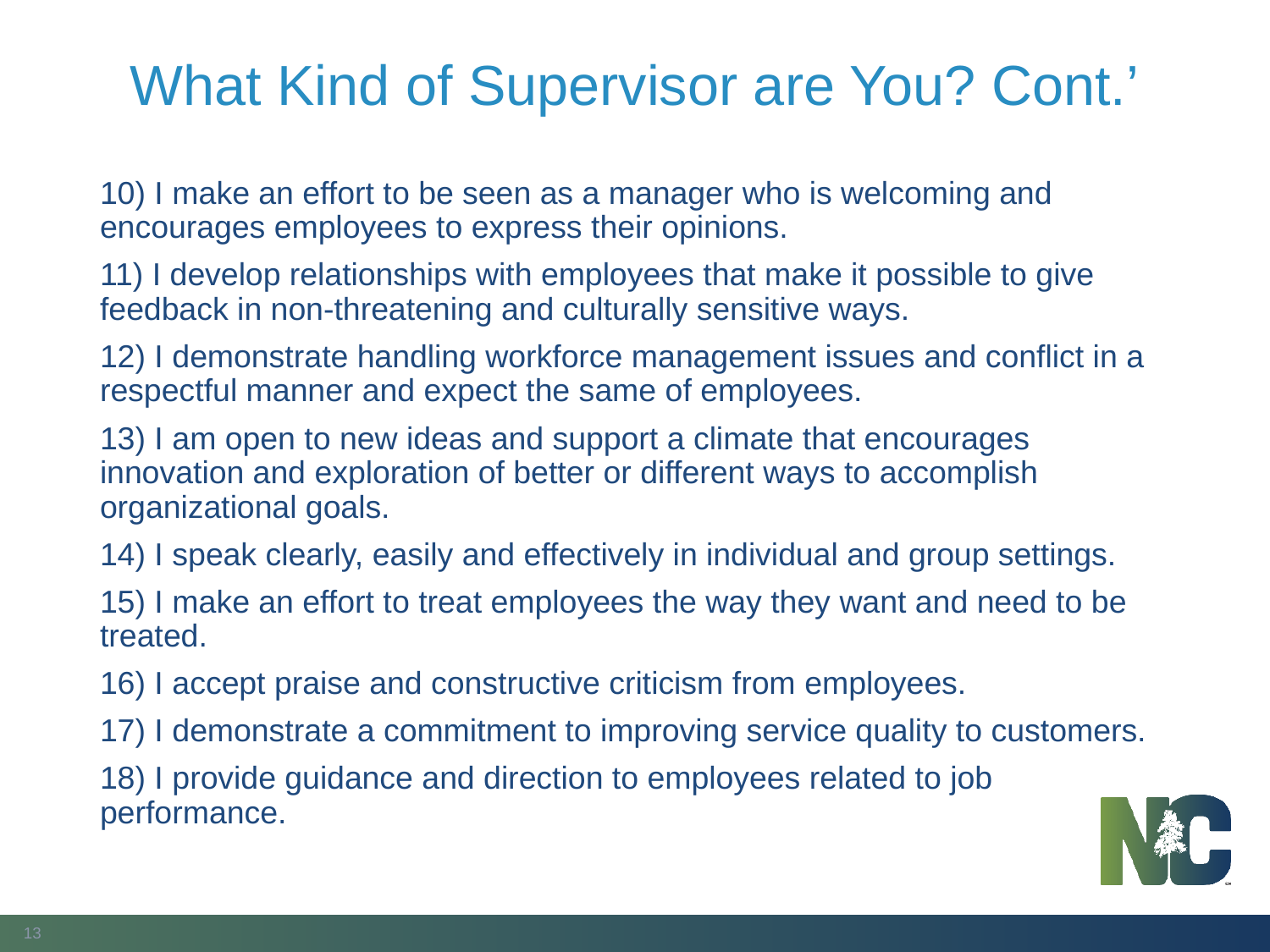

# What Kind of Supervisor are You? Cont.’
10) I make an effort to be seen as a manager who is welcoming and encourages employees to express their opinions.
11) I develop relationships with employees that make it possible to give feedback in non-threatening and culturally sensitive ways.
12) I demonstrate handling workforce management issues and conflict in a respectful manner and expect the same of employees.
13) I am open to new ideas and support a climate that encourages innovation and exploration of better or different ways to accomplish organizational goals.
14) I speak clearly, easily and effectively in individual and group settings.
15) I make an effort to treat employees the way they want and need to be treated.
16) I accept praise and constructive criticism from employees.
17) I demonstrate a commitment to improving service quality to customers.
18) I provide guidance and direction to employees related to job performance.
13